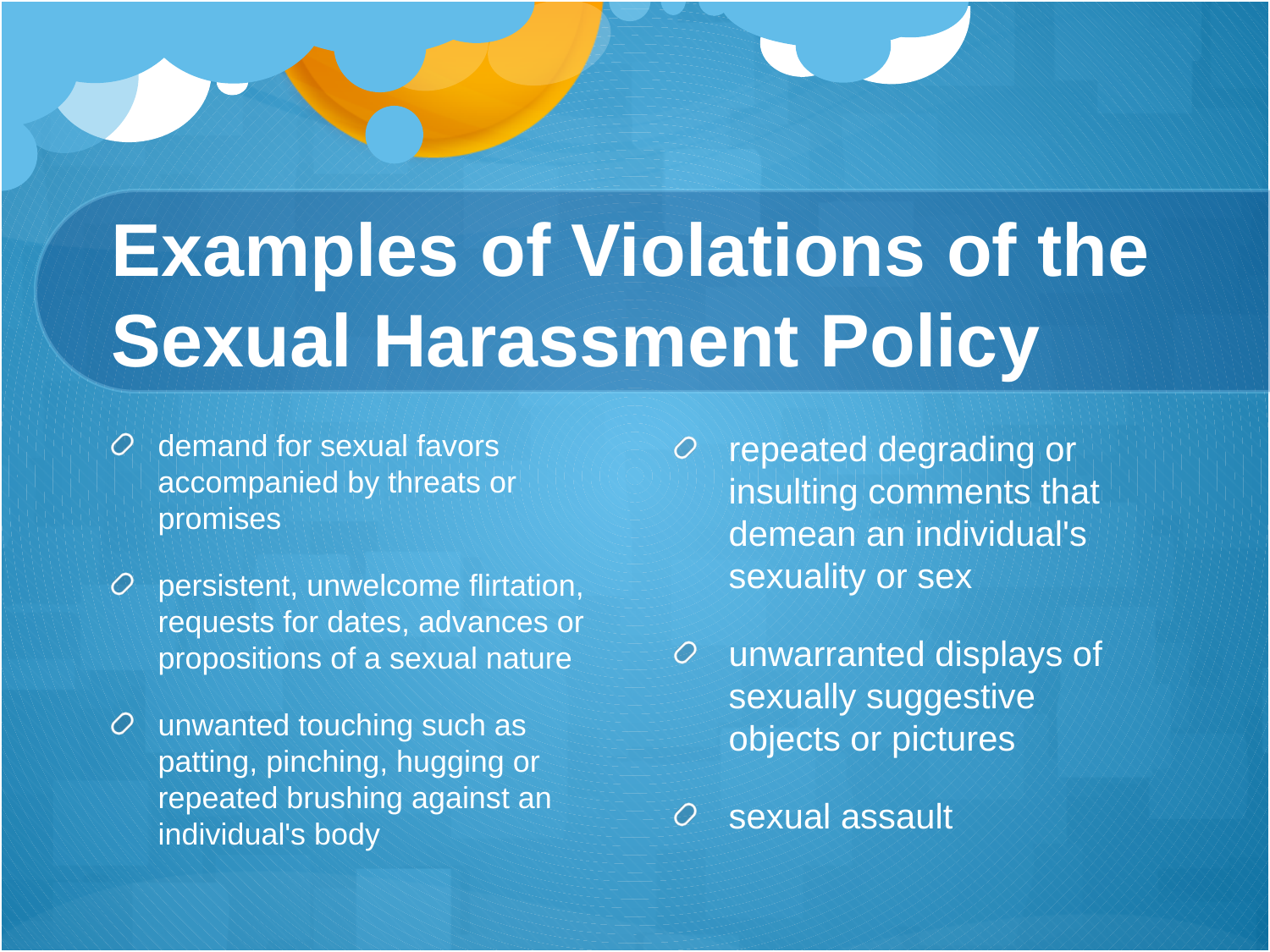

# Examples of Violations of the Sexual Harassment Policy
demand for sexual favors accompanied by threats or promises
persistent, unwelcome flirtation, requests for dates, advances or propositions of a sexual nature
unwanted touching such as patting, pinching, hugging or repeated brushing against an individual's body

repeated degrading or insulting comments that demean an individual's sexuality or sex
unwarranted displays of sexually suggestive objects or pictures
sexual assault